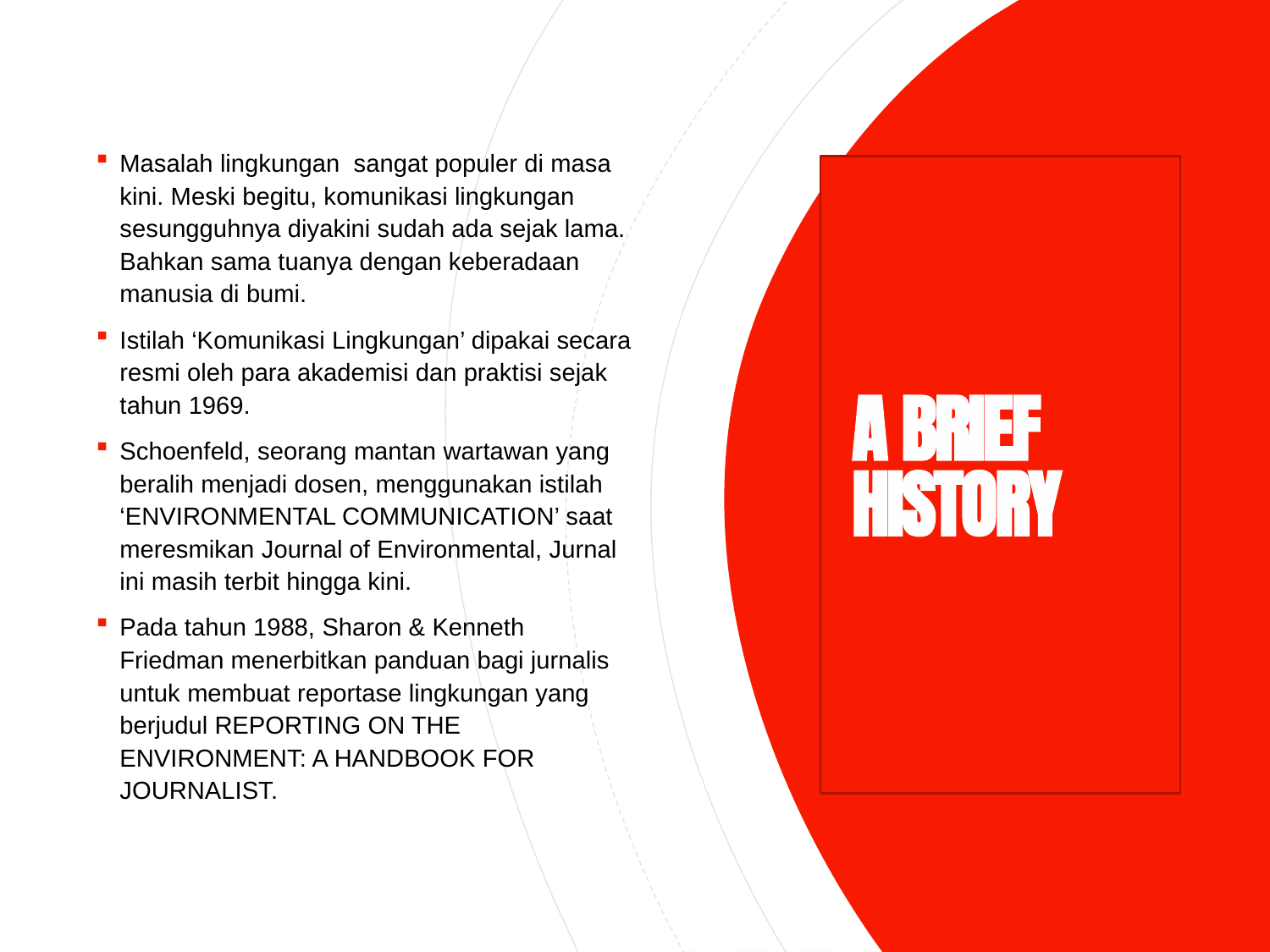

Masalah lingkungan  sangat populer di masa kini. Meski begitu, komunikasi lingkungan sesungguhnya diyakini sudah ada sejak lama. Bahkan sama tuanya dengan keberadaan manusia di bumi.
Istilah ‘Komunikasi Lingkungan’ dipakai secara resmi oleh para akademisi dan praktisi sejak tahun 1969.
Schoenfeld, seorang mantan wartawan yang beralih menjadi dosen, menggunakan istilah ‘ENVIRONMENTAL COMMUNICATION’ saat meresmikan Journal of Environmental, Jurnal ini masih terbit hingga kini.
Pada tahun 1988, Sharon & Kenneth Friedman menerbitkan panduan bagi jurnalis untuk membuat reportase lingkungan yang berjudul REPORTING ON THE ENVIRONMENT: A HANDBOOK FOR JOURNALIST.
# A BRIEF HISTORY